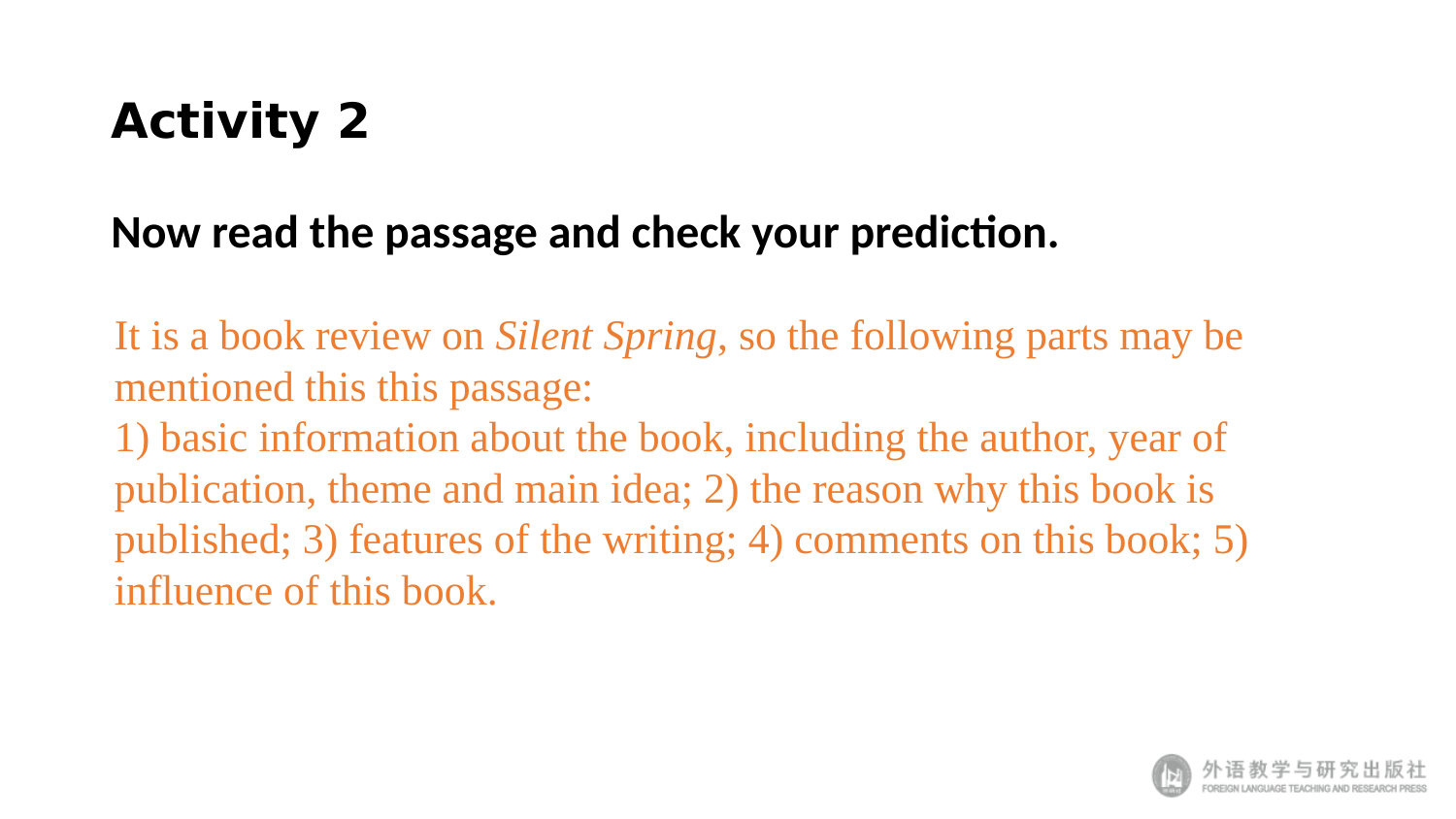

# Activity 2
Now read the passage and check your prediction.
It is a book review on Silent Spring, so the following parts may be mentioned this this passage:
1) basic information about the book, including the author, year of publication, theme and main idea; 2) the reason why this book is published; 3) features of the writing; 4) comments on this book; 5)  influence of this book.